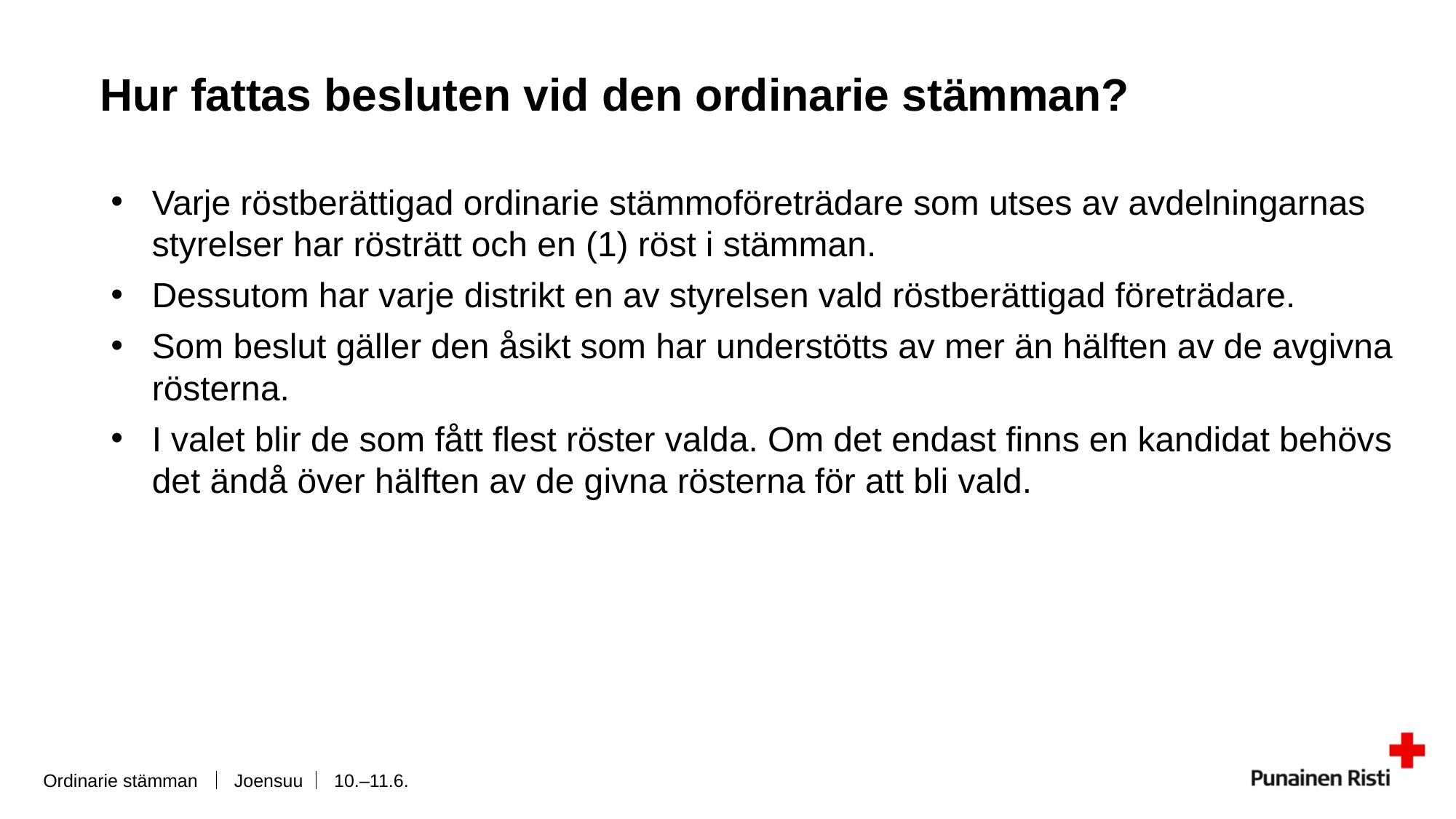

# Hur fattas besluten vid den ordinarie stämman?

Varje röstberättigad ordinarie stämmoföreträdare som utses av avdelningarnas styrelser har rösträtt och en (1) röst i stämman.
Dessutom har varje distrikt en av styrelsen vald röstberättigad företrädare.
Som beslut gäller den åsikt som har understötts av mer än hälften av de avgivna rösterna.
I valet blir de som fått flest röster valda. Om det endast finns en kandidat behövs det ändå över hälften av de givna rösterna för att bli vald.